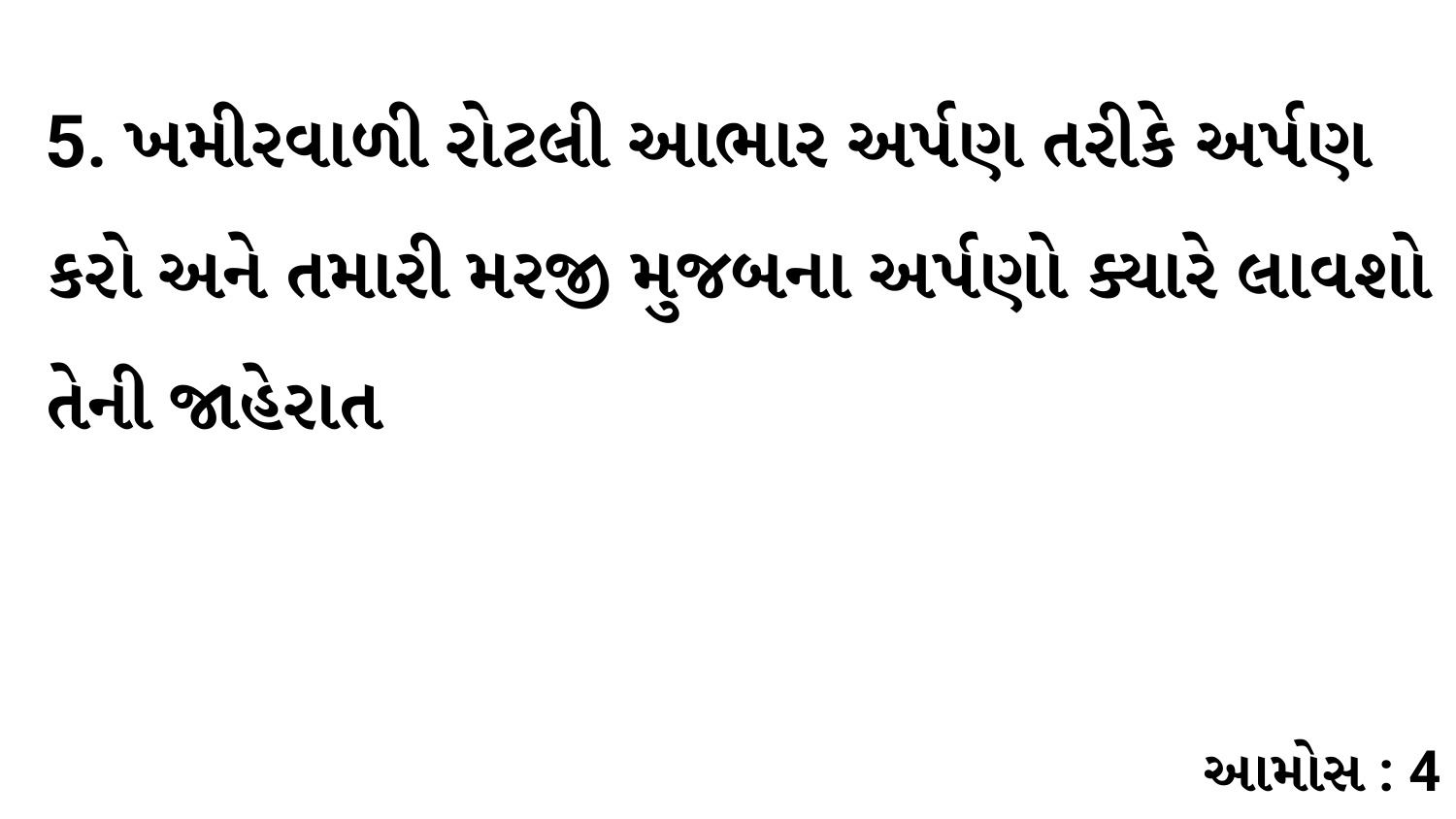

5. ખમીરવાળી રોટલી આભાર અર્પણ તરીકે અર્પણ કરો અને તમારી મરજી મુજબના અર્પણો ક્યારે લાવશો તેની જાહેરાત
આમોસ : 4